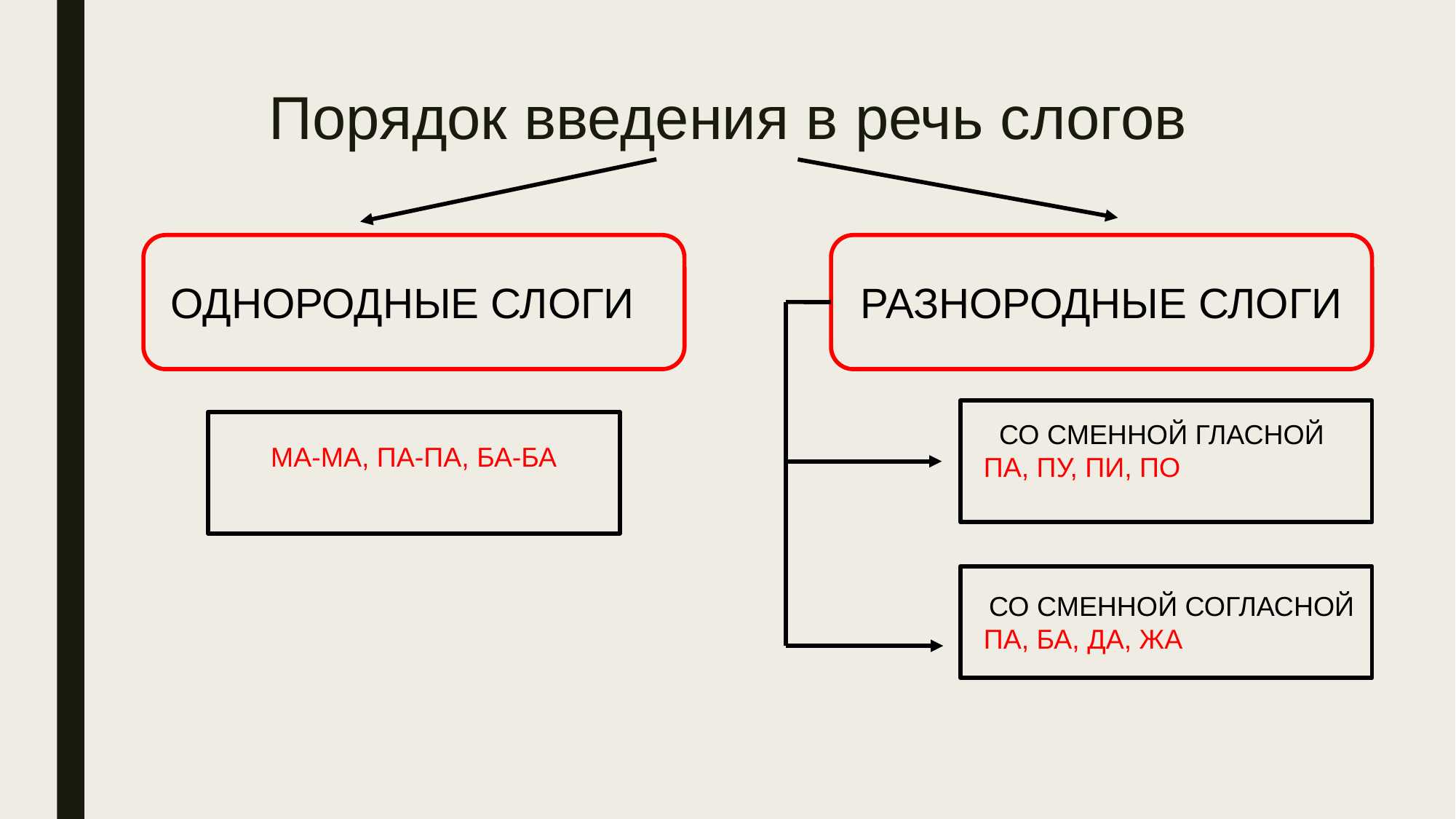

# Порядок введения в речь слогов

ОДНОРОДНЫЕ СЛОГИ
РАЗНОРОДНЫЕ СЛОГИ

СО СМЕННОЙ ГЛАСНОЙ
ПА, ПУ, ПИ, ПО
МА-МА, ПА-ПА, БА-БА

СО СМЕННОЙ СОГЛАСНОЙ
ПА, БА, ДА, ЖА